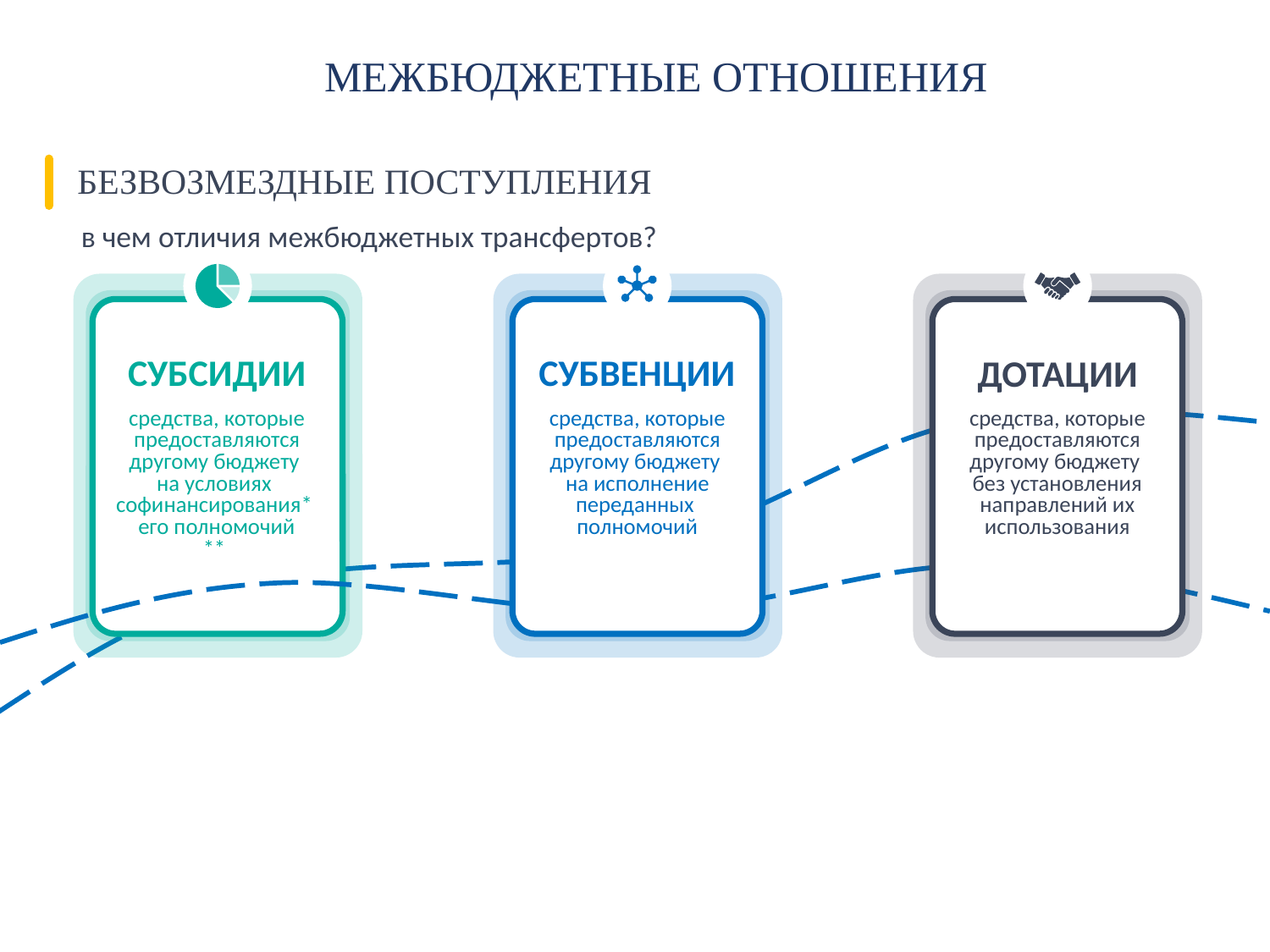

МЕЖБЮДЖЕТНЫЕ ОТНОШЕНИЯ
БЕЗВОЗМЕЗДНЫЕ ПОСТУПЛЕНИЯ
в чем отличия межбюджетных трансфертов?

СУБСИДИИ
средства, которые предоставляются другому бюджету
на условиях  софинансирования*
его полномочий
**

СУБВЕНЦИИ
средства, которые предоставляются другому бюджету
на исполнение переданных
полномочий

ДОТАЦИИ
средства, которые предоставляются другому бюджету
без установления направлений их использования